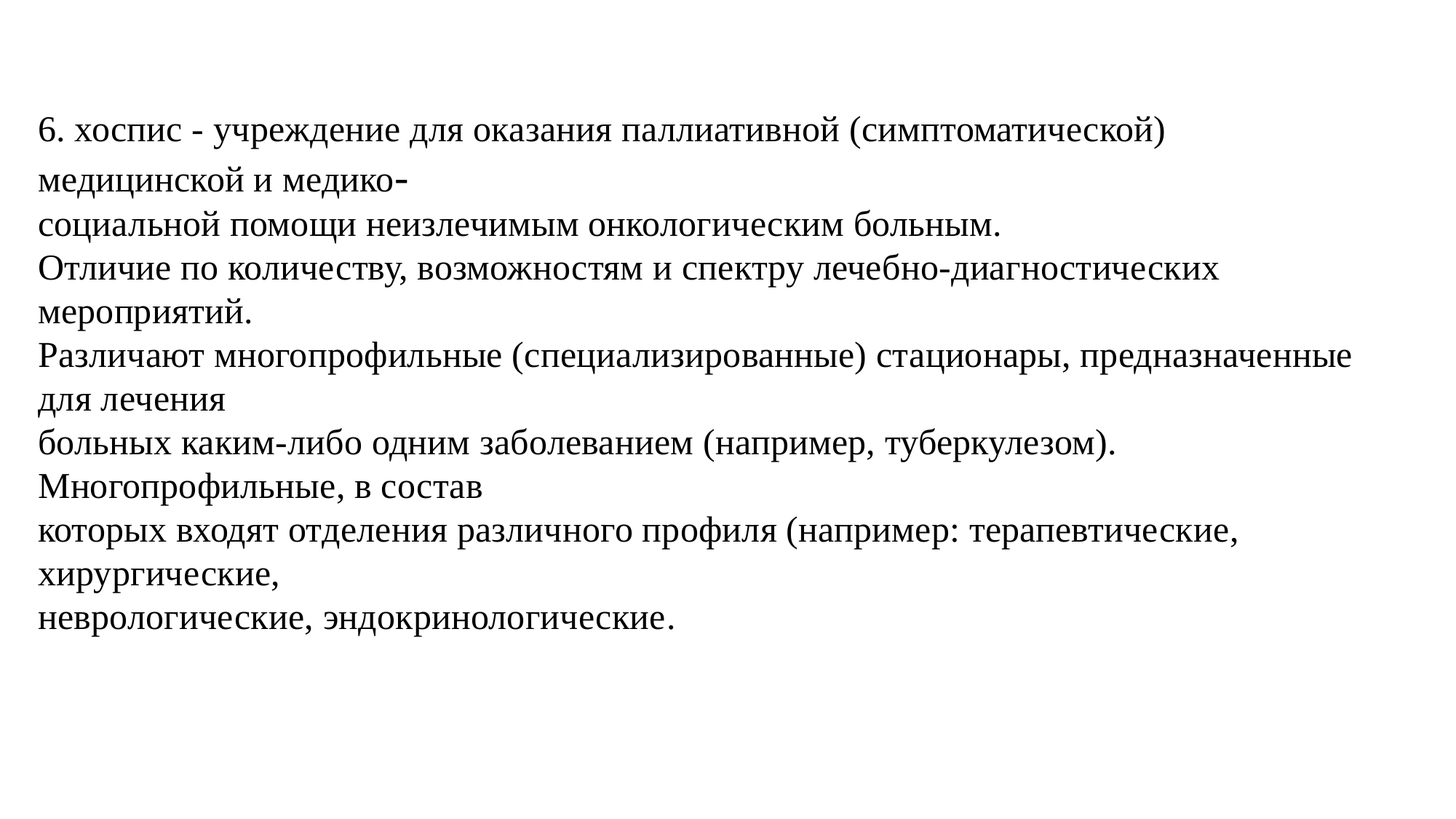

6. хоспис - учреждение для оказания паллиативной (симптоматической) медицинской и медико-
социальной помощи неизлечимым онкологическим больным.
Отличие по количеству, возможностям и спектру лечебно-диагностических мероприятий.
Различают многопрофильные (специализированные) стационары, предназначенные для лечения
больных каким-либо одним заболеванием (например, туберкулезом). Многопрофильные, в состав
которых входят отделения различного профиля (например: терапевтические, хирургические,
неврологические, эндокринологические.